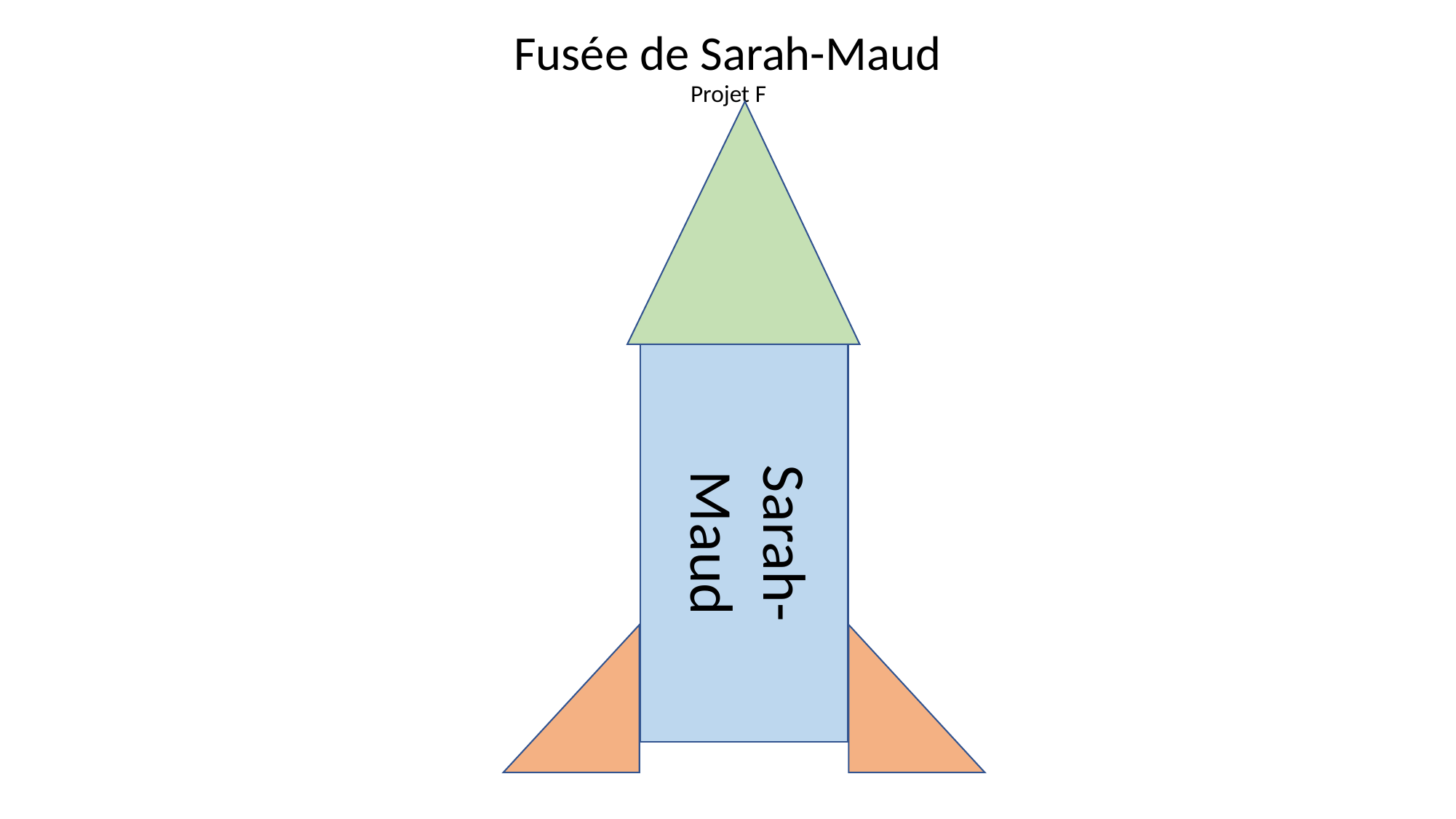

# Fusée de Sarah-Maud
Projet F

Sarah-Maud